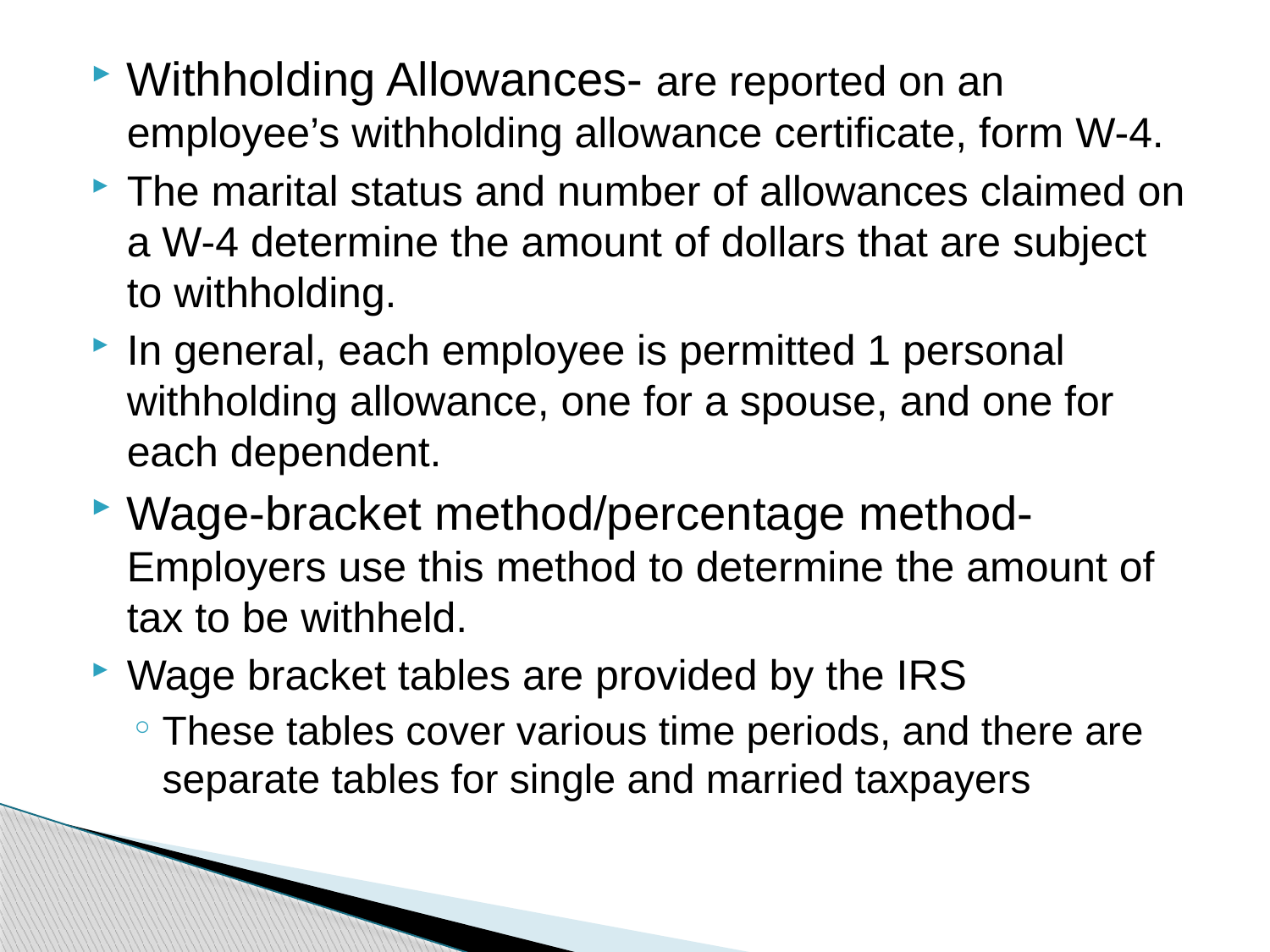

Withholding Allowances- are reported on an employee’s withholding allowance certificate, form W-4.
The marital status and number of allowances claimed on a W-4 determine the amount of dollars that are subject to withholding.
In general, each employee is permitted 1 personal withholding allowance, one for a spouse, and one for each dependent.
Wage-bracket method/percentage method-Employers use this method to determine the amount of tax to be withheld.
Wage bracket tables are provided by the IRS
These tables cover various time periods, and there are separate tables for single and married taxpayers